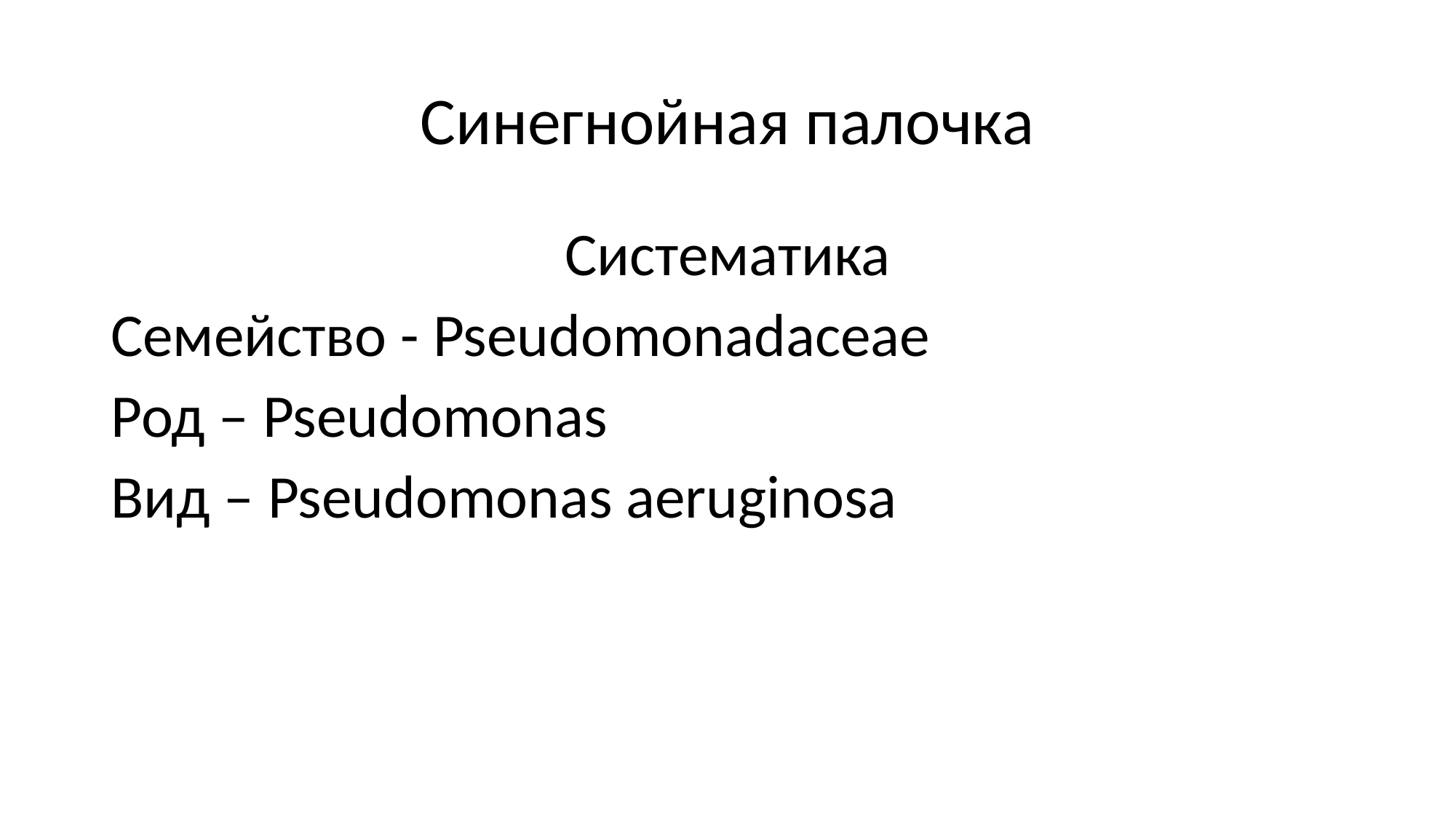

# Синегнойная палочка
Систематика
Семейство - Pseudomonadaceae
Род – Pseudomonas
Вид – Pseudomonas aeruginosa